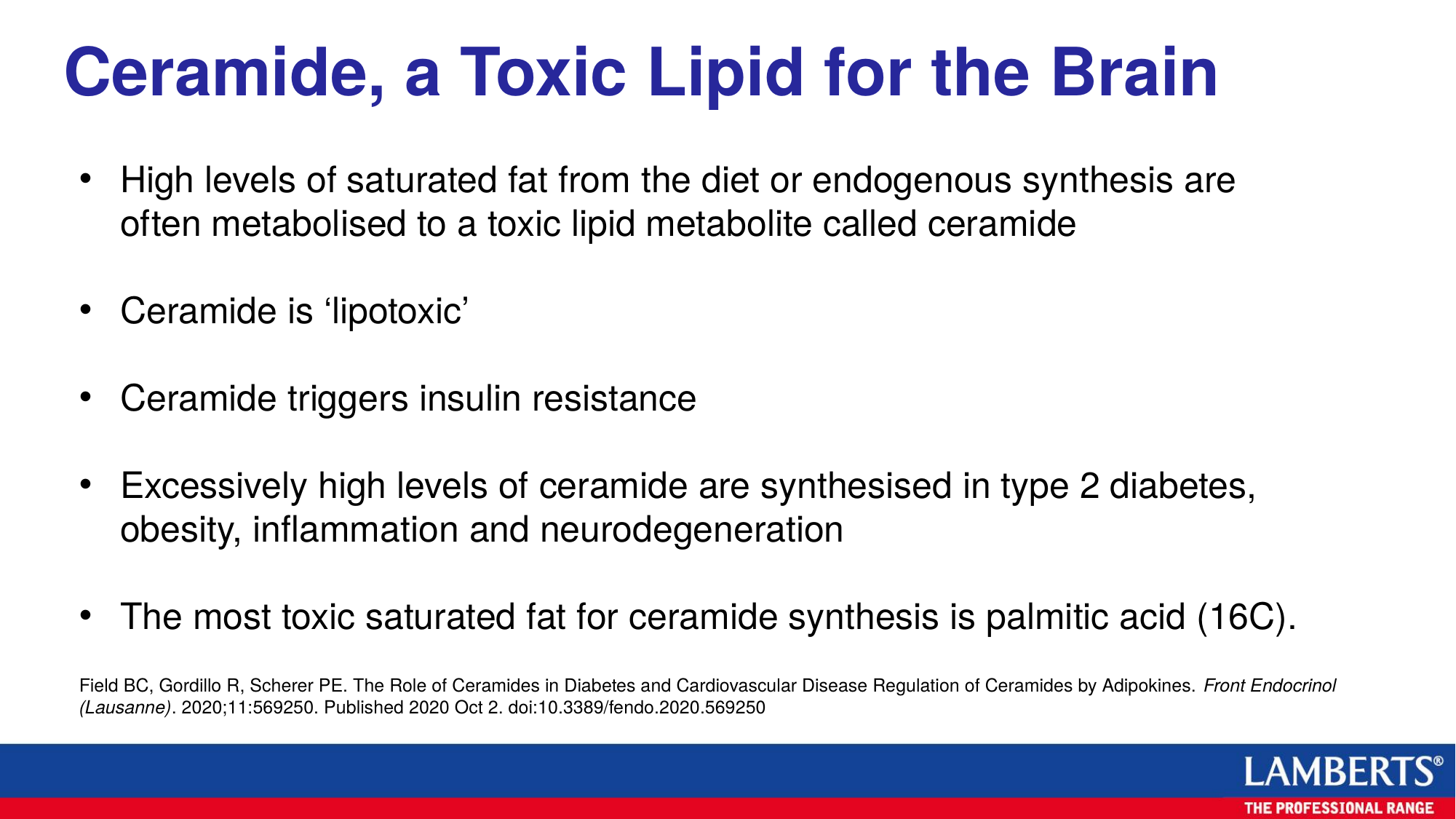

Ceramide, a Toxic Lipid for the Brain
High levels of saturated fat from the diet or endogenous synthesis are often metabolised to a toxic lipid metabolite called ceramide

Ceramide is ‘lipotoxic’

Ceramide triggers insulin resistance

Excessively high levels of ceramide are synthesised in type 2 diabetes, obesity, inflammation and neurodegeneration

The most toxic saturated fat for ceramide synthesis is palmitic acid (16C).

Field BC, Gordillo R, Scherer PE. The Role of Ceramides in Diabetes and Cardiovascular Disease Regulation of Ceramides by Adipokines. Front Endocrinol (Lausanne). 2020;11:569250. Published 2020 Oct 2. doi:10.3389/fendo.2020.569250